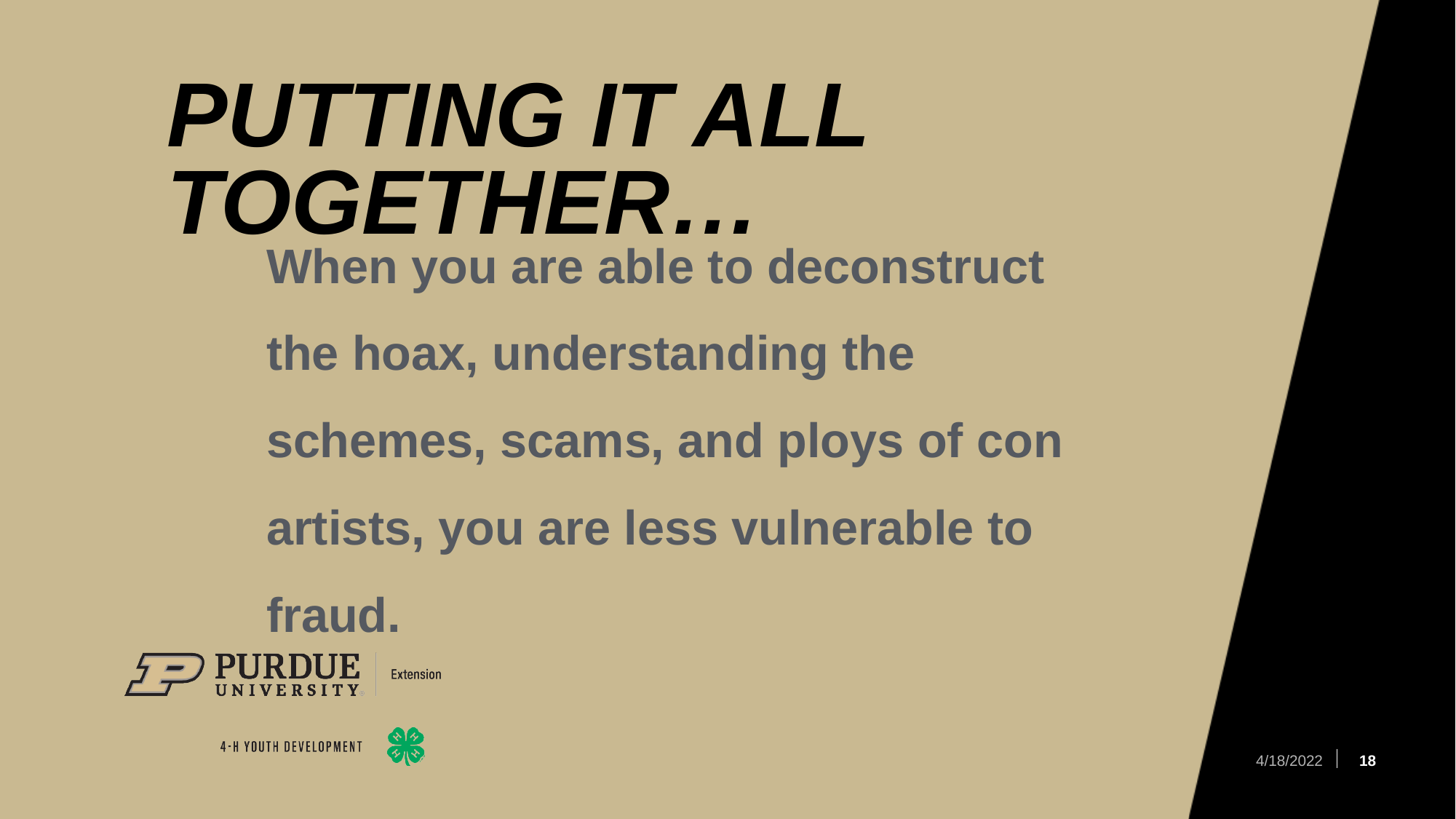

# Putting it all together…
When you are able to deconstruct the hoax, understanding the schemes, scams, and ploys of con artists, you are less vulnerable to fraud.
18
4/18/2022